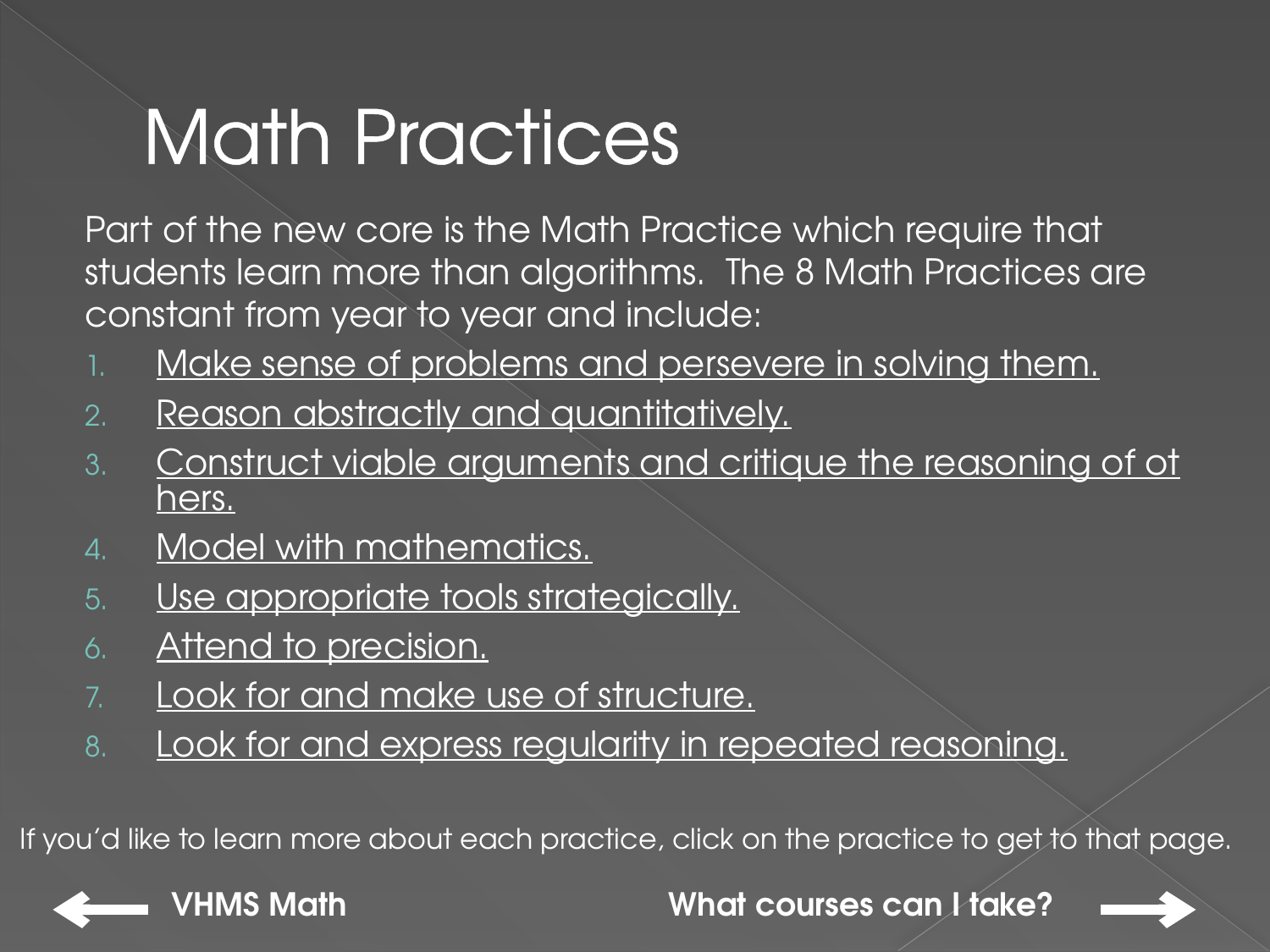

# Math Practices
Part of the new core is the Math Practice which require that students learn more than algorithms.  The 8 Math Practices are constant from year to year and include:
Make sense of problems and persevere in solving them.
Reason abstractly and quantitatively.
Construct viable arguments and critique the reasoning of others.
Model with mathematics.
Use appropriate tools strategically.
Attend to precision.
Look for and make use of structure.
Look for and express regularity in repeated reasoning.
If you’d like to learn more about each practice, click on the practice to get to that page.
VHMS Math
What courses can I take?